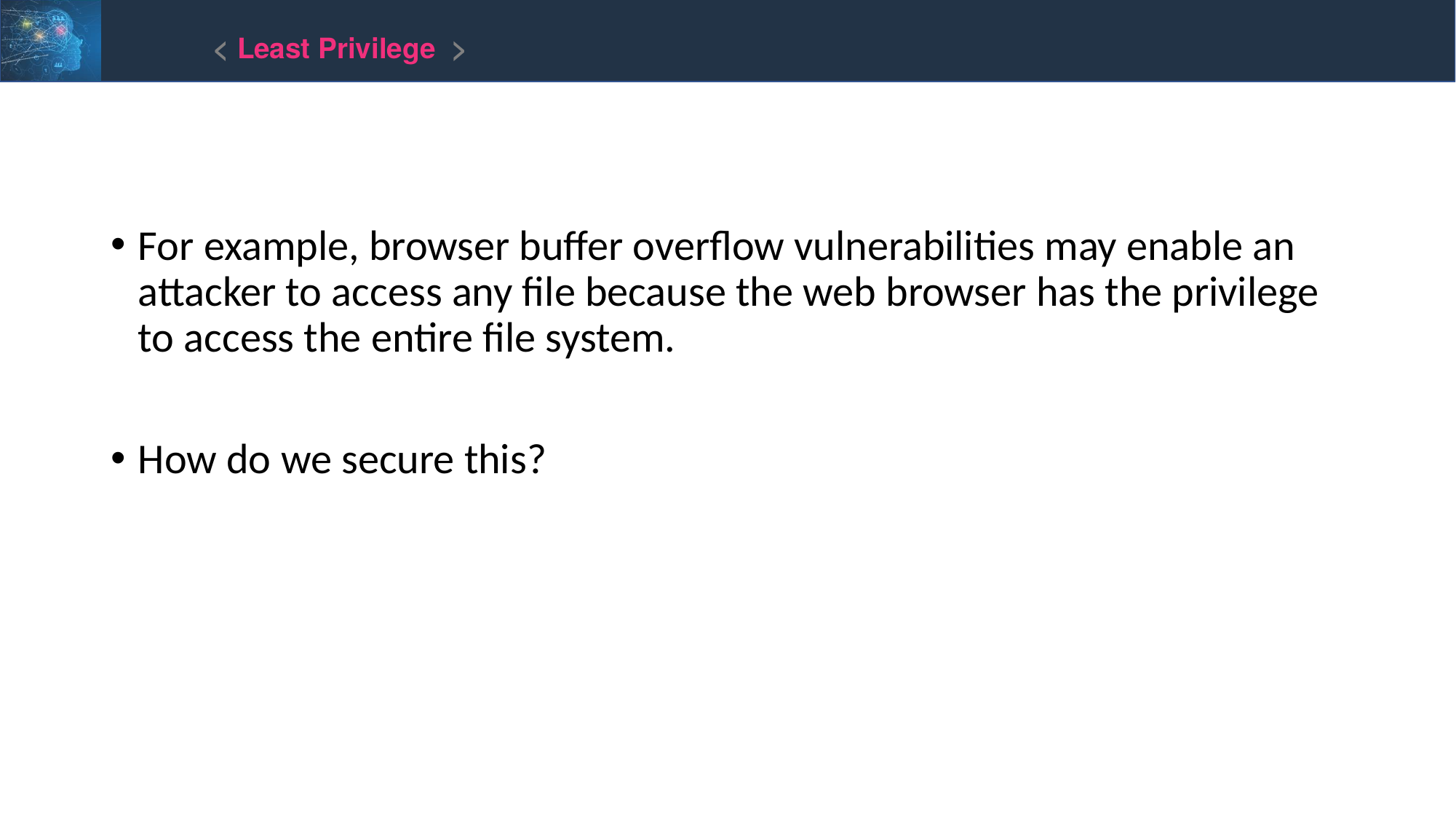

< Least Privilege  >
For example, browser buffer overflow vulnerabilities may enable an attacker to access any file because the web browser has the privilege to access the entire file system.

How do we secure this?